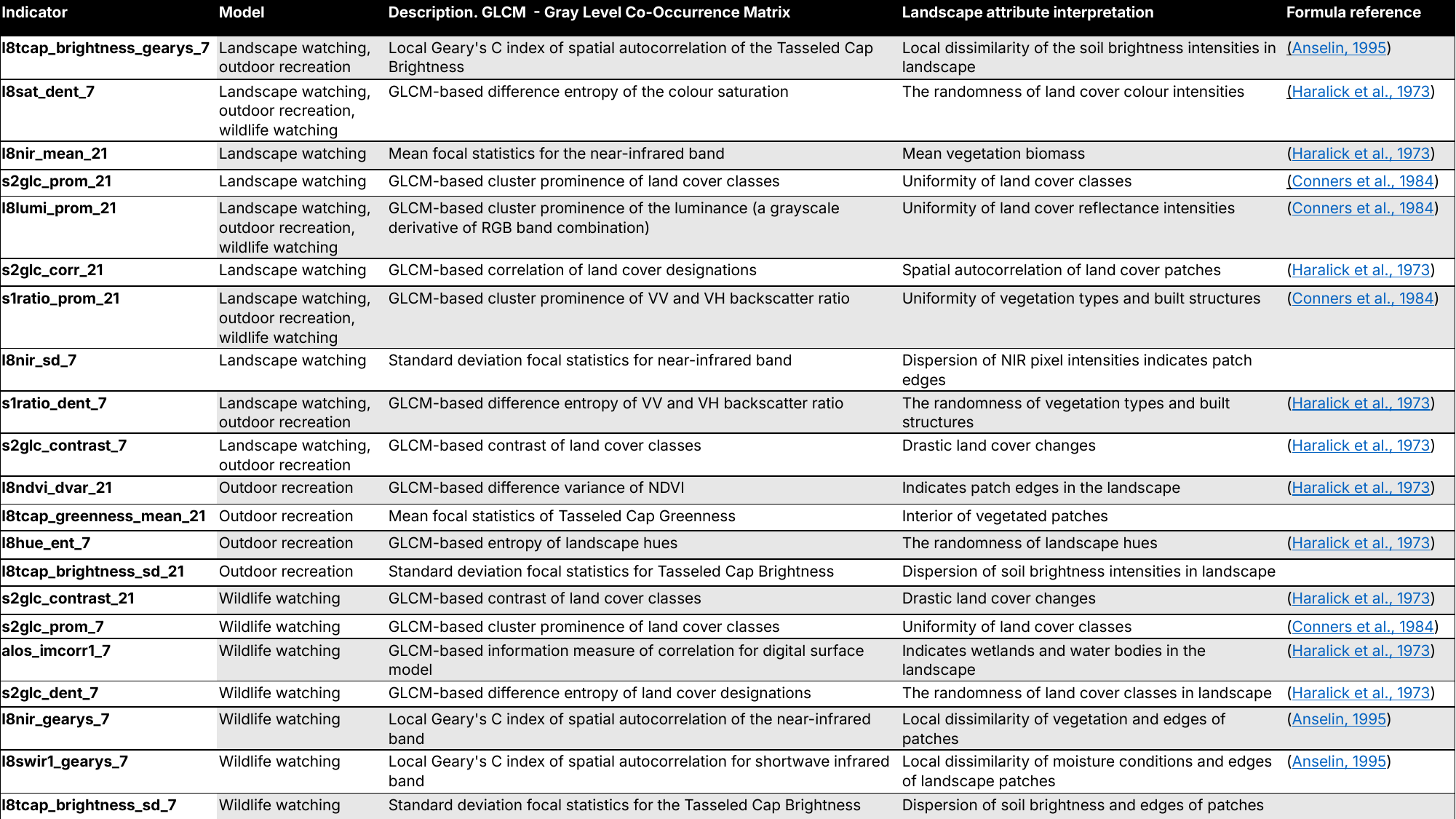

| Indicator | Model | Description. GLCM - Gray Level Co-Occurrence Matrix | Landscape attribute interpretation | Formula reference |
| --- | --- | --- | --- | --- |
| l8tcap\_brightness\_gearys\_7 | Landscape watching, outdoor recreation | Local Geary's C index of spatial autocorrelation of the Tasseled Cap Brightness | Local dissimilarity of the soil brightness intensities in landscape | (Anselin, 1995) |
| l8sat\_dent\_7 | Landscape watching, outdoor recreation, wildlife watching | GLCM-based difference entropy of the colour saturation | The randomness of land cover colour intensities | (Haralick et al., 1973) |
| l8nir\_mean\_21 | Landscape watching | Mean focal statistics for the near-infrared band | Mean vegetation biomass | (Haralick et al., 1973) |
| s2glc\_prom\_21 | Landscape watching | GLCM-based cluster prominence of land cover classes | Uniformity of land cover classes | (Conners et al., 1984) |
| l8lumi\_prom\_21 | Landscape watching, outdoor recreation, wildlife watching | GLCM-based cluster prominence of the luminance (a grayscale derivative of RGB band combination) | Uniformity of land cover reflectance intensities | (Conners et al., 1984) |
| s2glc\_corr\_21 | Landscape watching | GLCM-based correlation of land cover designations | Spatial autocorrelation of land cover patches | (Haralick et al., 1973) |
| s1ratio\_prom\_21 | Landscape watching, outdoor recreation, wildlife watching | GLCM-based cluster prominence of VV and VH backscatter ratio | Uniformity of vegetation types and built structures | (Conners et al., 1984) |
| l8nir\_sd\_7 | Landscape watching | Standard deviation focal statistics for near-infrared band | Dispersion of NIR pixel intensities indicates patch edges |  |
| s1ratio\_dent\_7 | Landscape watching, outdoor recreation | GLCM-based difference entropy of VV and VH backscatter ratio | The randomness of vegetation types and built structures | (Haralick et al., 1973) |
| s2glc\_contrast\_7 | Landscape watching, outdoor recreation | GLCM-based contrast of land cover classes | Drastic land cover changes | (Haralick et al., 1973) |
| l8ndvi\_dvar\_21 | Outdoor recreation | GLCM-based difference variance of NDVI | Indicates patch edges in the landscape | (Haralick et al., 1973) |
| l8tcap\_greenness\_mean\_21 | Outdoor recreation | Mean focal statistics of Tasseled Cap Greenness | Interior of vegetated patches |  |
| l8hue\_ent\_7 | Outdoor recreation | GLCM-based entropy of landscape hues | The randomness of landscape hues | (Haralick et al., 1973) |
| l8tcap\_brightness\_sd\_21 | Outdoor recreation | Standard deviation focal statistics for Tasseled Cap Brightness | Dispersion of soil brightness intensities in landscape |  |
| s2glc\_contrast\_21 | Wildlife watching | GLCM-based contrast of land cover classes | Drastic land cover changes | (Haralick et al., 1973) |
| s2glc\_prom\_7 | Wildlife watching | GLCM-based cluster prominence of land cover classes | Uniformity of land cover classes | (Conners et al., 1984) |
| alos\_imcorr1\_7 | Wildlife watching | GLCM-based information measure of correlation for digital surface model | Indicates wetlands and water bodies in the landscape | (Haralick et al., 1973) |
| s2glc\_dent\_7 | Wildlife watching | GLCM-based difference entropy of land cover designations | The randomness of land cover classes in landscape | (Haralick et al., 1973) |
| l8nir\_gearys\_7 | Wildlife watching | Local Geary's C index of spatial autocorrelation of the near-infrared band | Local dissimilarity of vegetation and edges of patches | (Anselin, 1995) |
| l8swir1\_gearys\_7 | Wildlife watching | Local Geary's C index of spatial autocorrelation for shortwave infrared band | Local dissimilarity of moisture conditions and edges of landscape patches | (Anselin, 1995) |
| l8tcap\_brightness\_sd\_7 | Wildlife watching | Standard deviation focal statistics for the Tasseled Cap Brightness | Dispersion of soil brightness and edges of patches |  |
11